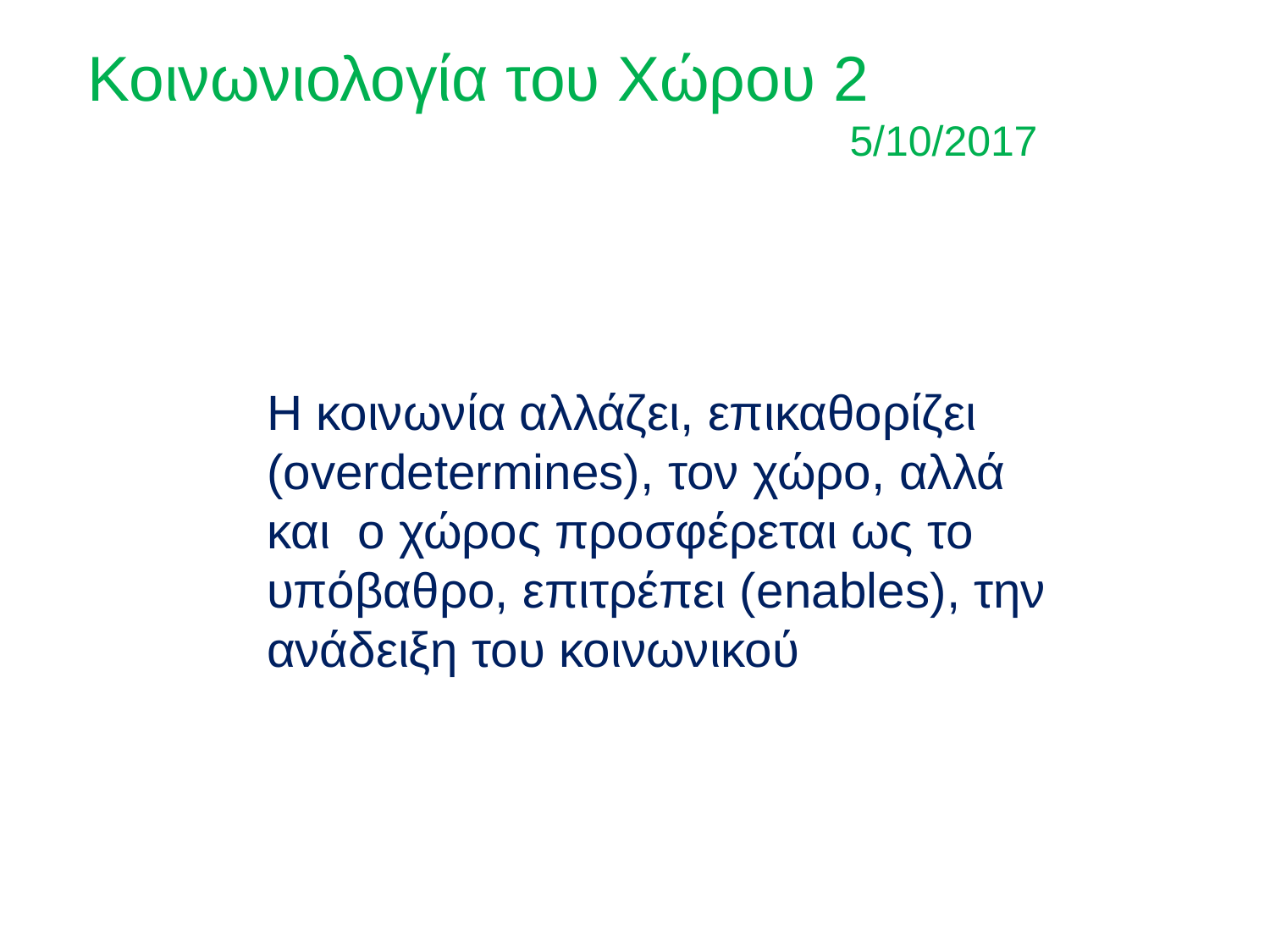

Κοινωνιολογία του Χώρου 2
						5/10/2017

Η κοινωνία αλλάζει, επικαθορίζει (overdetermines), τον χώρο, αλλά και  ο χώρος προσφέρεται ως το υπόβαθρο, επιτρέπει (enables), την ανάδειξη του κοινωνικού